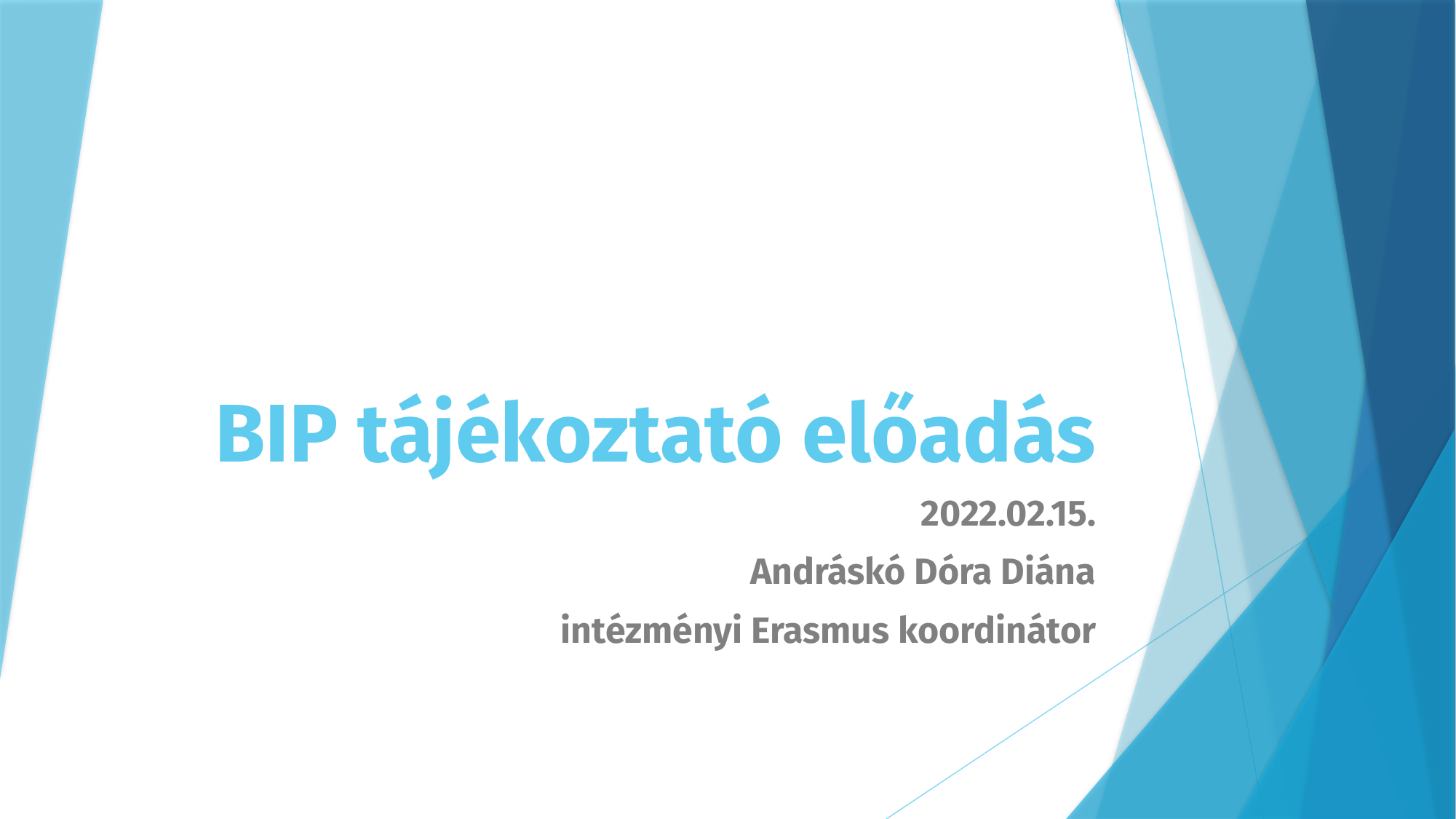

# BIP tájékoztató előadás
2022.02.15.
Andráskó Dóra Diána
intézményi Erasmus koordinátor